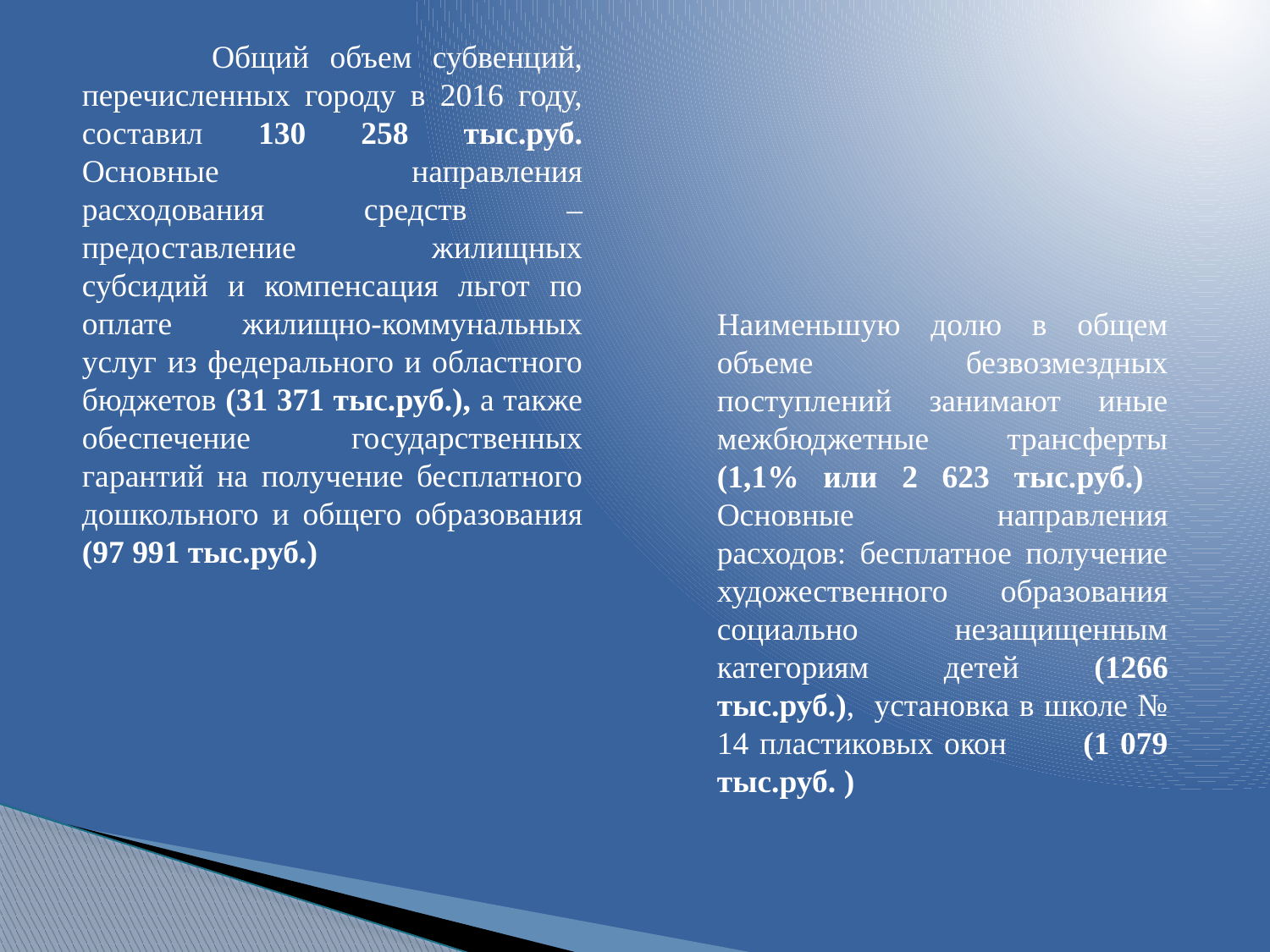

Общий объем субвенций, перечисленных городу в 2016 году, составил 130 258 тыс.руб. Основные направления расходования средств – предоставление жилищных субсидий и компенсация льгот по оплате жилищно-коммунальных услуг из федерального и областного бюджетов (31 371 тыс.руб.), а также обеспечение государственных гарантий на получение бесплатного дошкольного и общего образования (97 991 тыс.руб.)
Наименьшую долю в общем объеме безвозмездных поступлений занимают иные межбюджетные трансферты (1,1% или 2 623 тыс.руб.)  Основные направления расходов: бесплатное получение художественного образования социально незащищенным категориям детей (1266 тыс.руб.),  установка в школе № 14 пластиковых окон       (1 079 тыс.руб. )